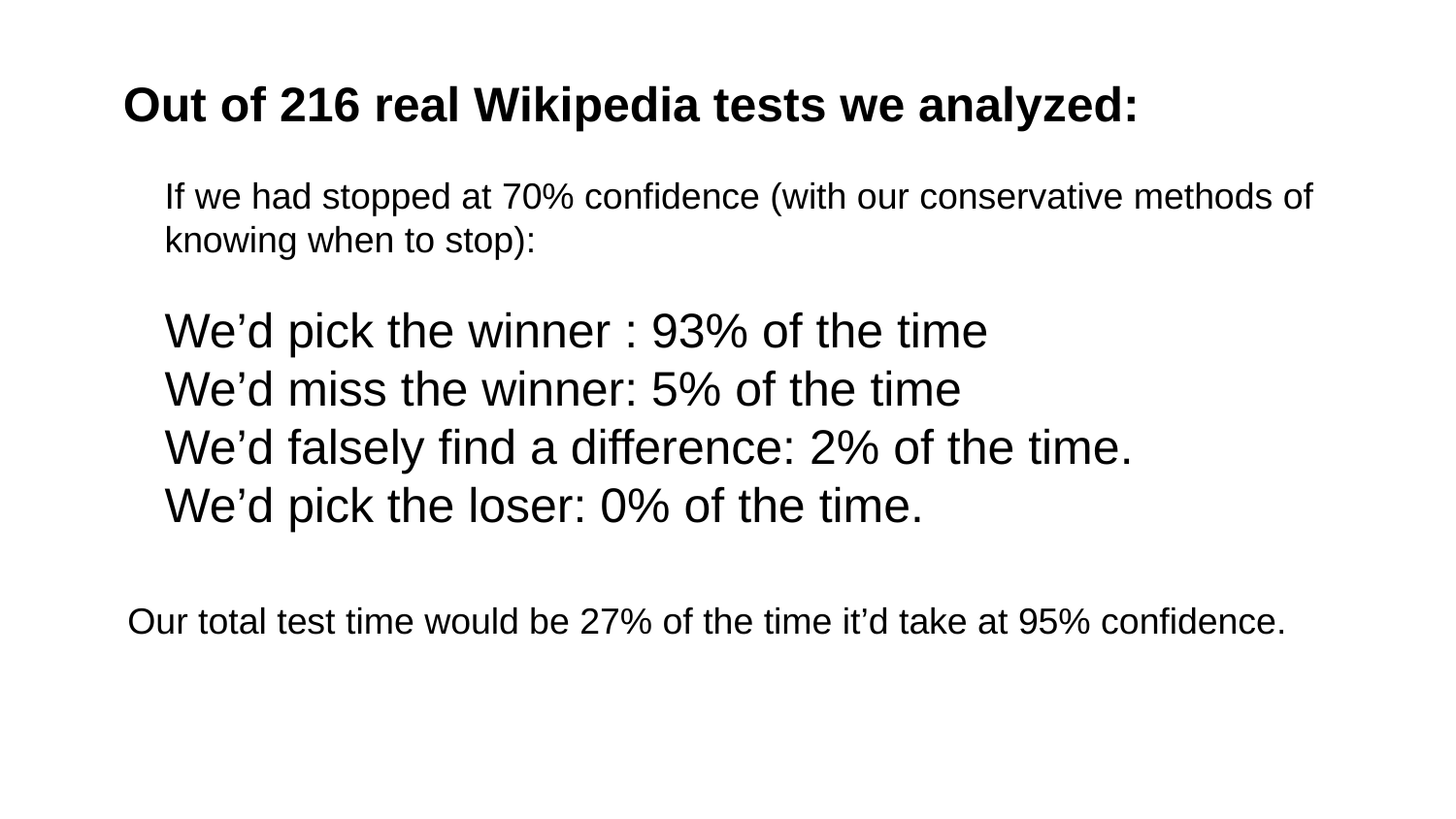

Out of 216 real Wikipedia tests we analyzed:
If we had stopped at 70% confidence (with our conservative methods of knowing when to stop):

We’d pick the winner : 93% of the time
We’d miss the winner: 5% of the time
We’d falsely find a difference: 2% of the time.
We’d pick the loser: 0% of the time.

Our total test time would be 27% of the time it’d take at 95% confidence.